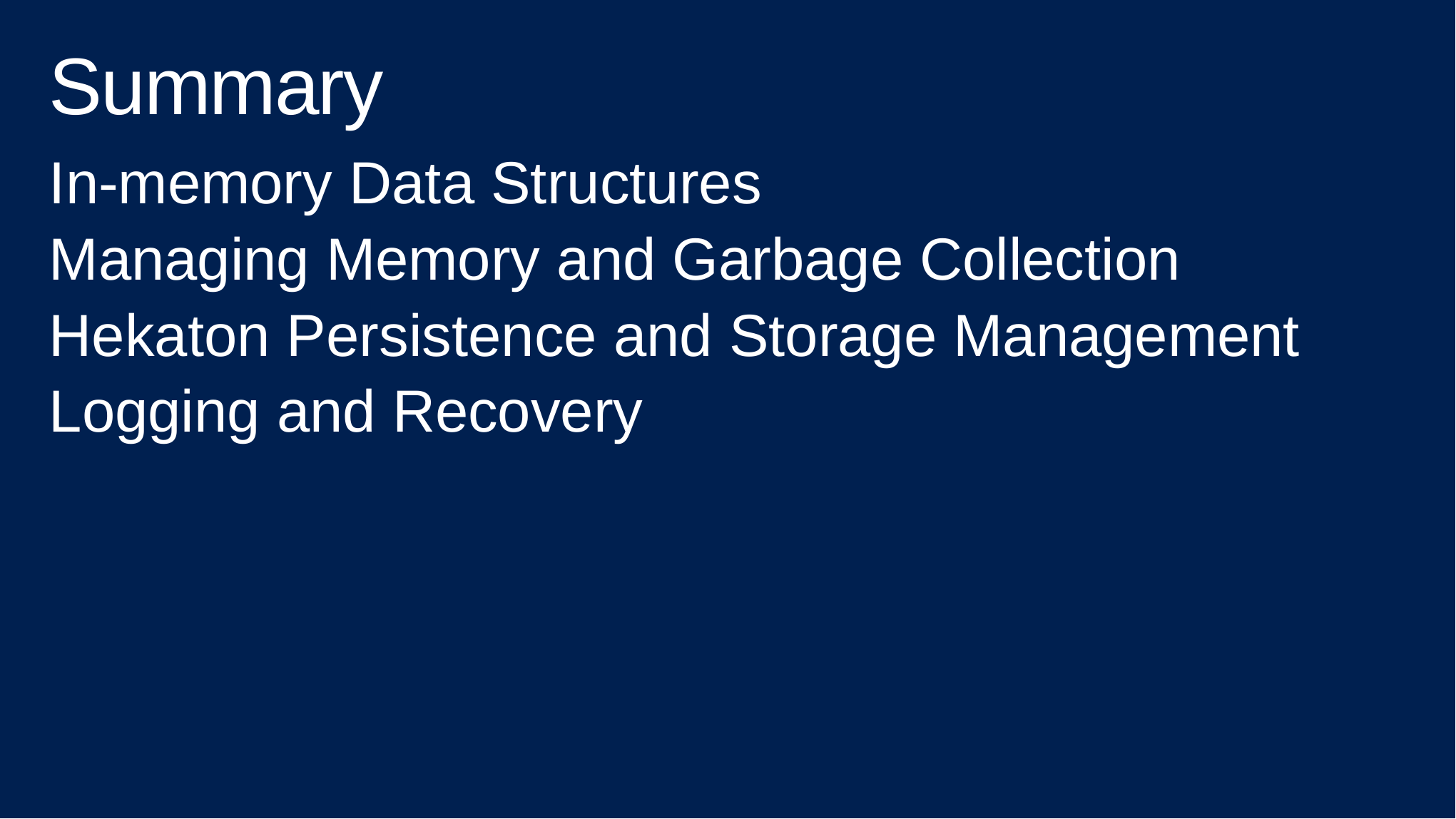

# Summary
In-memory Data Structures
Managing Memory and Garbage Collection
Hekaton Persistence and Storage Management
Logging and Recovery